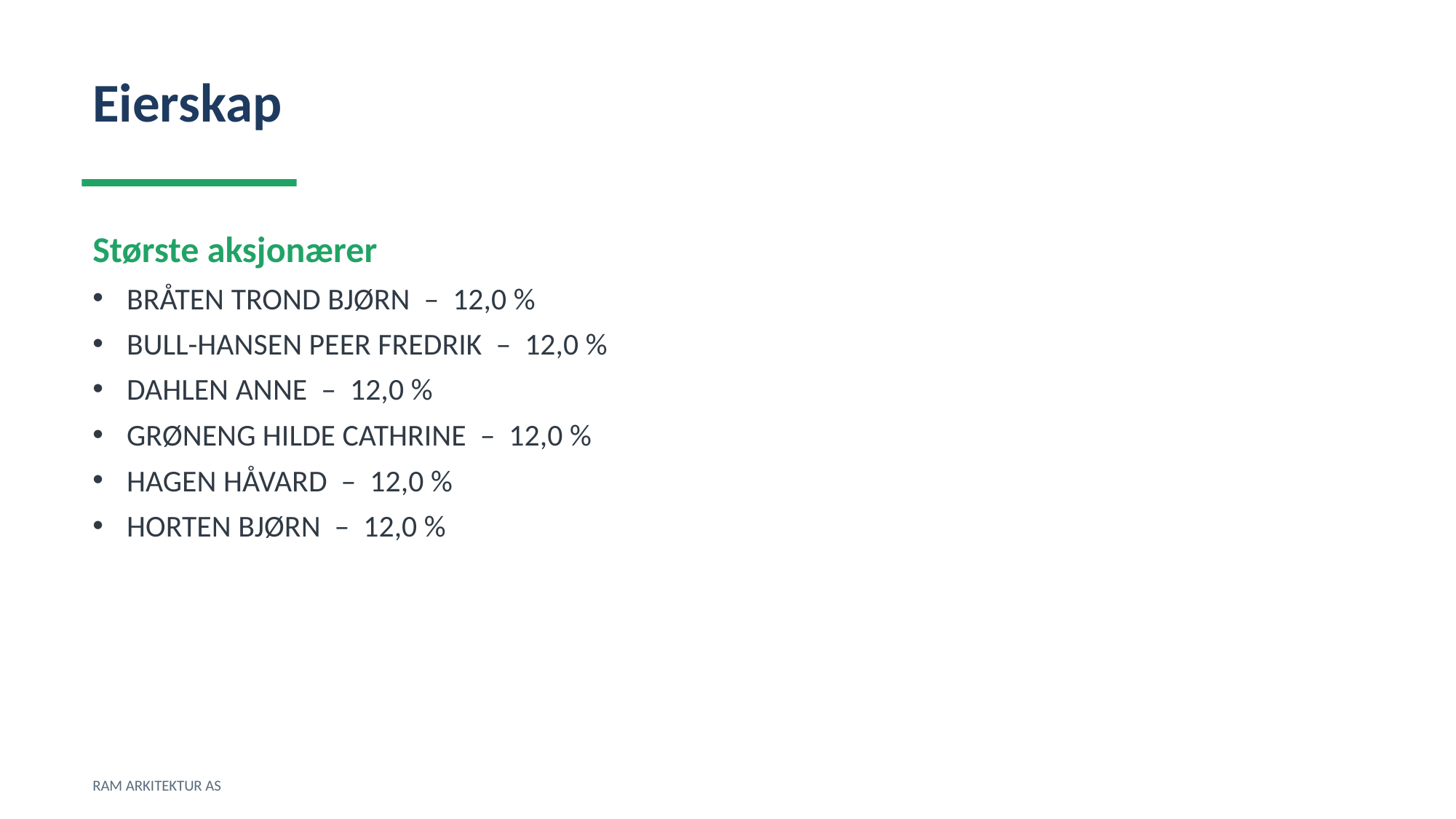

Eierskap

Største aksjonærer
BRÅTEN TROND BJØRN  –  12,0 %
BULL-HANSEN PEER FREDRIK  –  12,0 %
DAHLEN ANNE  –  12,0 %
GRØNENG HILDE CATHRINE  –  12,0 %
HAGEN HÅVARD  –  12,0 %
HORTEN BJØRN  –  12,0 %
RAM ARKITEKTUR AS